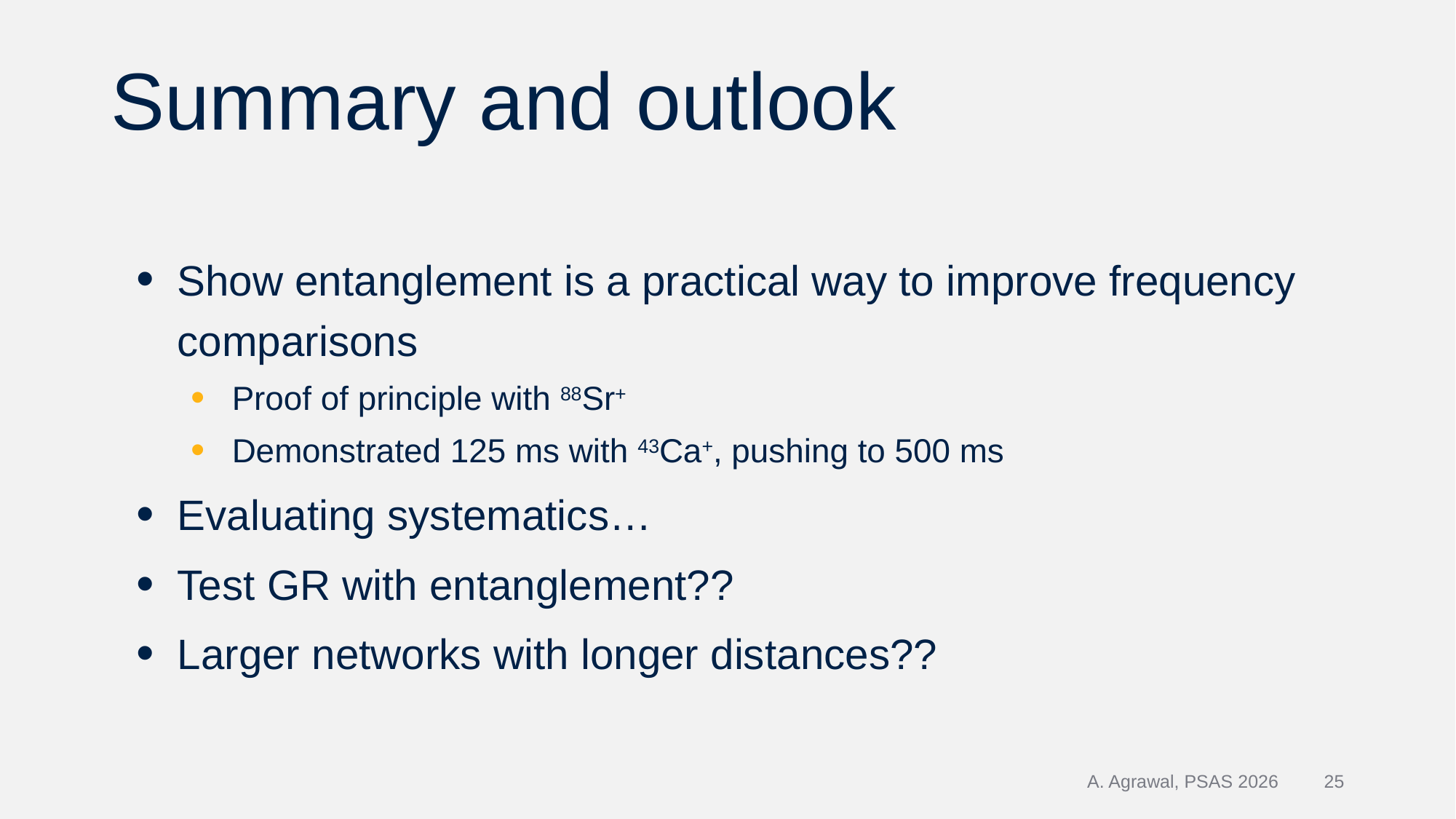

# Summary and outlook
Show entanglement is a practical way to improve frequency comparisons
Proof of principle with 88Sr+
Demonstrated 125 ms with 43Ca+, pushing to 500 ms
Evaluating systematics…
Test GR with entanglement??
Larger networks with longer distances??
A. Agrawal, PSAS 2026
25